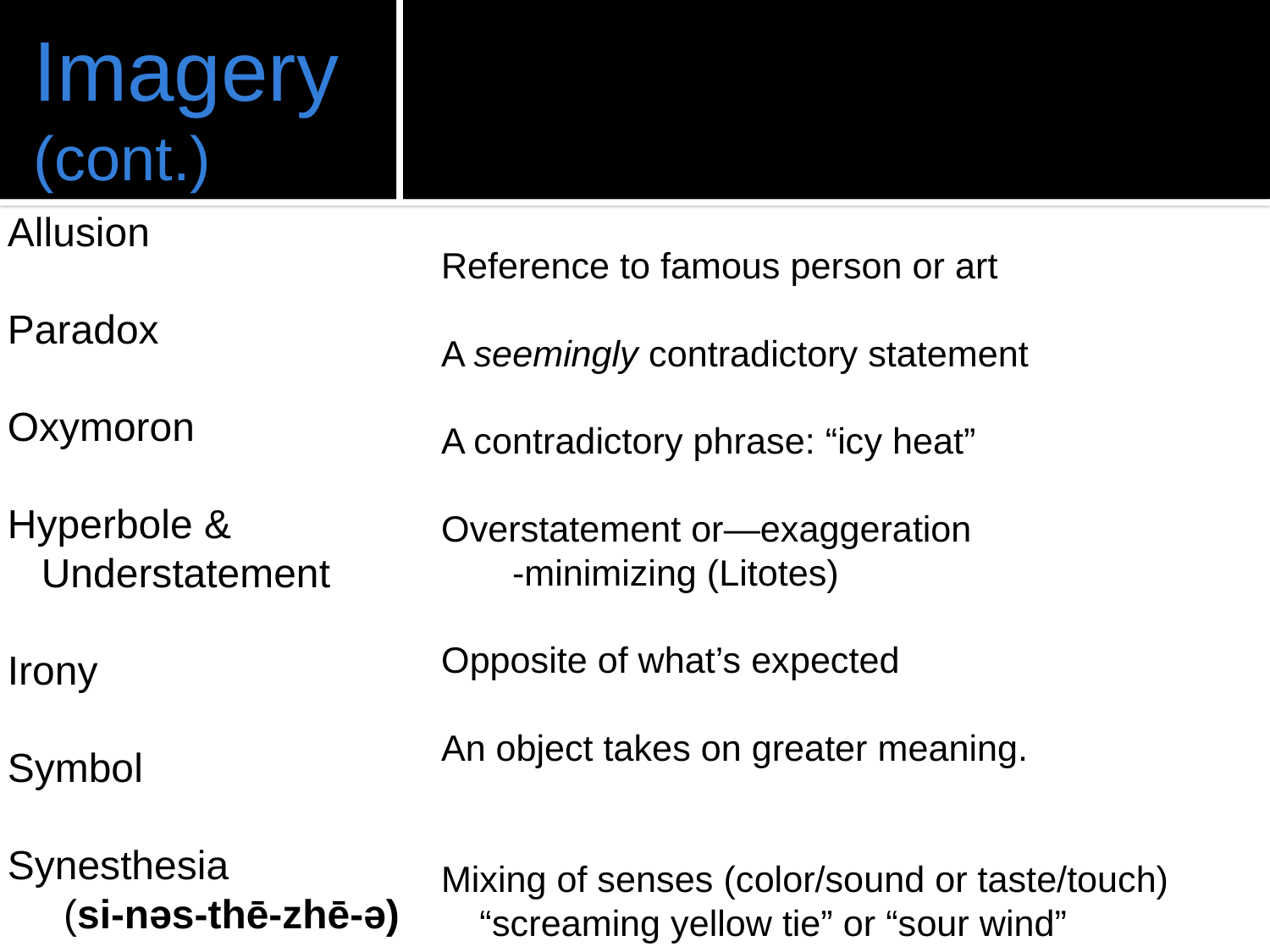

# Imagery (cont.)
Allusion

Paradox

Oxymoron

Hyperbole &
   Understatement

Irony

Symbol

Synesthesia
     (si-nəs-thē-zhē-ə)

Reference to famous person or art

A seemingly contradictory statement

A contradictory phrase: “icy heat”

Overstatement or—exaggeration
       -minimizing (Litotes)

Opposite of what’s expected

An object takes on greater meaning.

Mixing of senses (color/sound or taste/touch)
		“screaming yellow tie” or “sour wind”